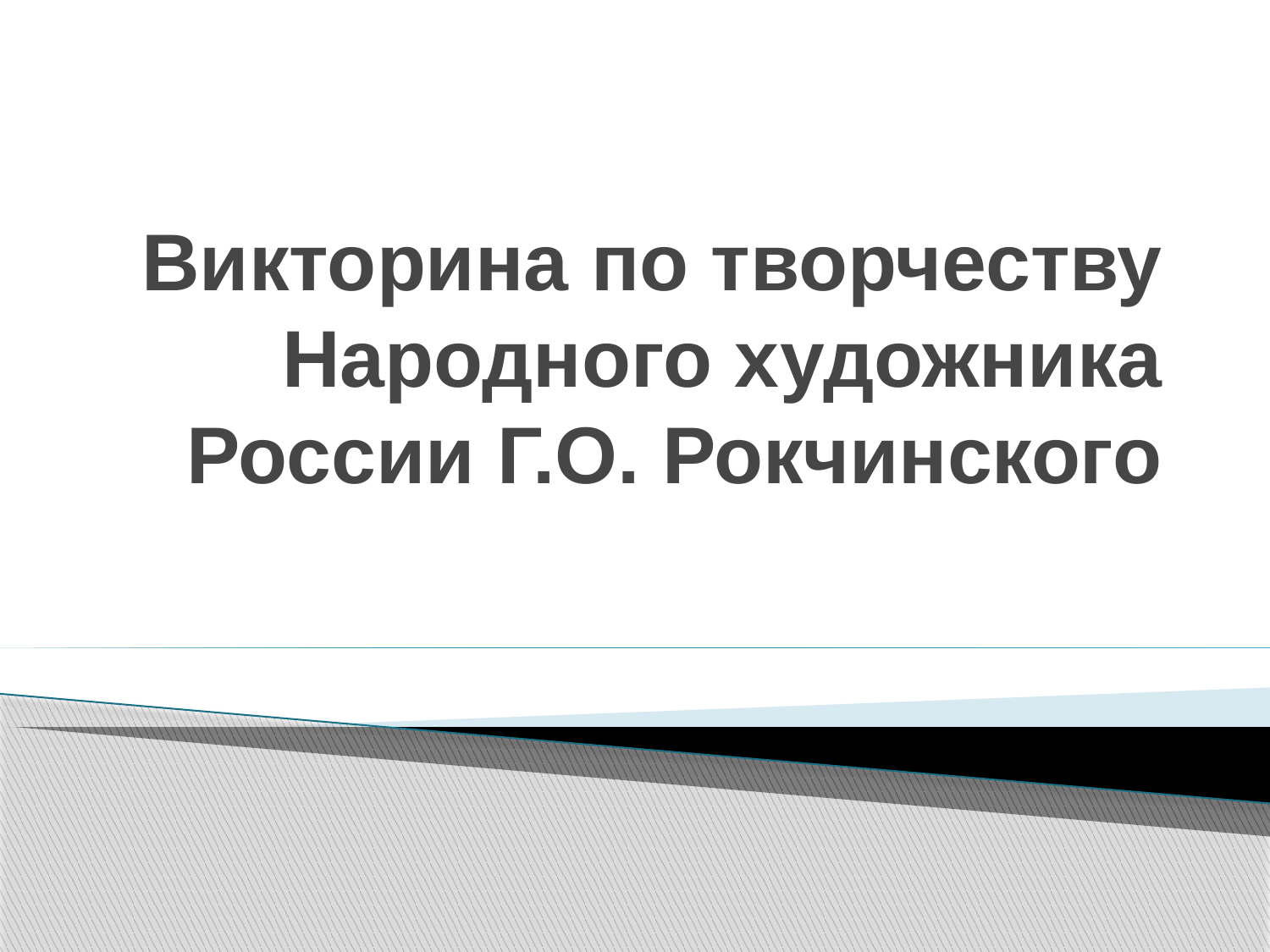

# Викторина по творчеству Народного художника России Г.О. Рокчинского